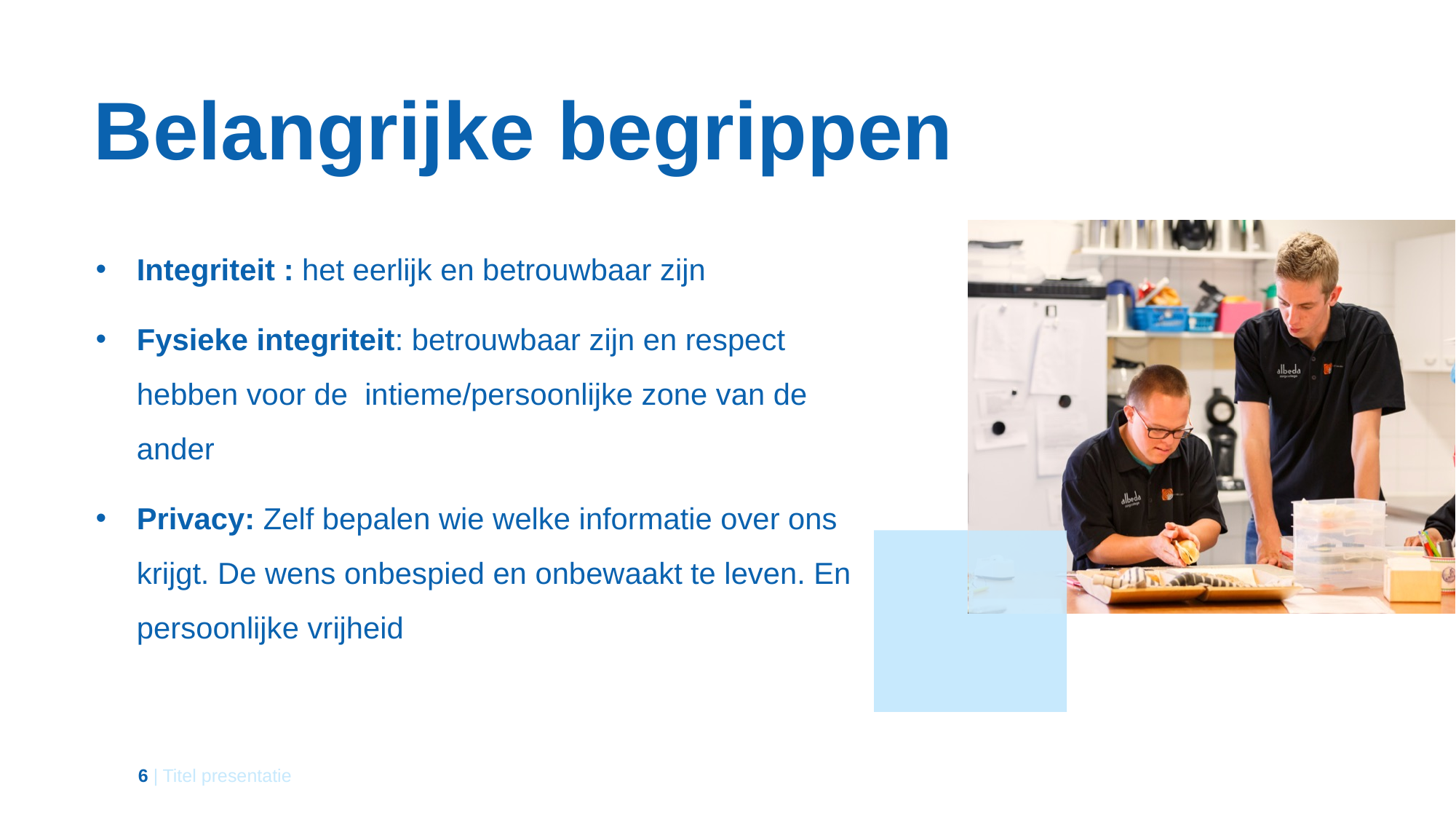

Belangrijke begrippen
Integriteit : het eerlijk en betrouwbaar zijn​
Fysieke integriteit: betrouwbaar zijn en respect hebben voor de  intieme/persoonlijke zone van de ander​
Privacy: Zelf bepalen wie welke informatie over ons krijgt. De wens onbespied en onbewaakt te leven. En persoonlijke vrijheid​

6 | Titel presentatie